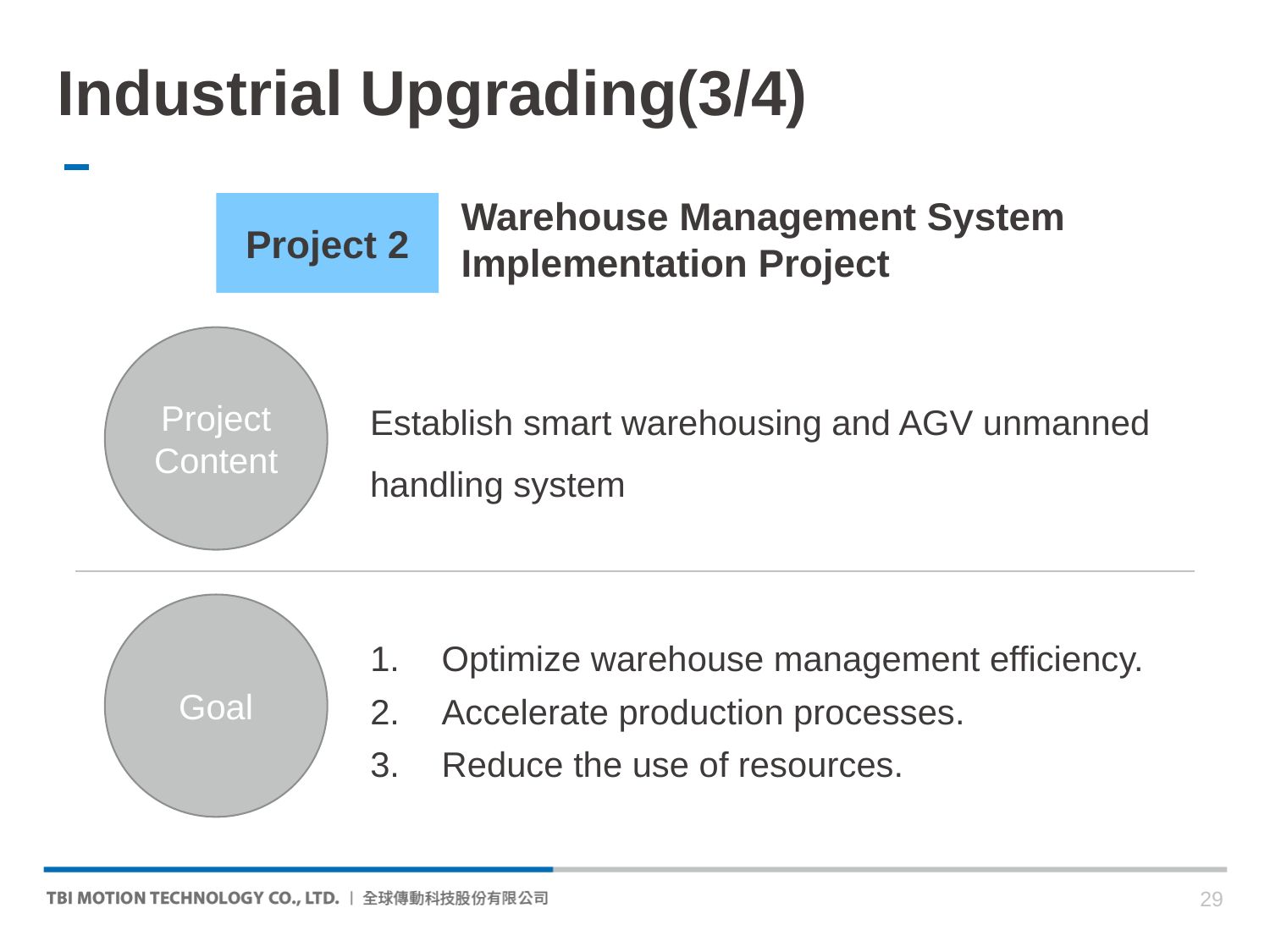

# Industrial Upgrading(3/4)
Warehouse Management System
Implementation Project
Project 2
Project
Content
Establish smart warehousing and AGV unmanned handling system
Goal
Optimize warehouse management efficiency.
Accelerate production processes.
Reduce the use of resources.
29